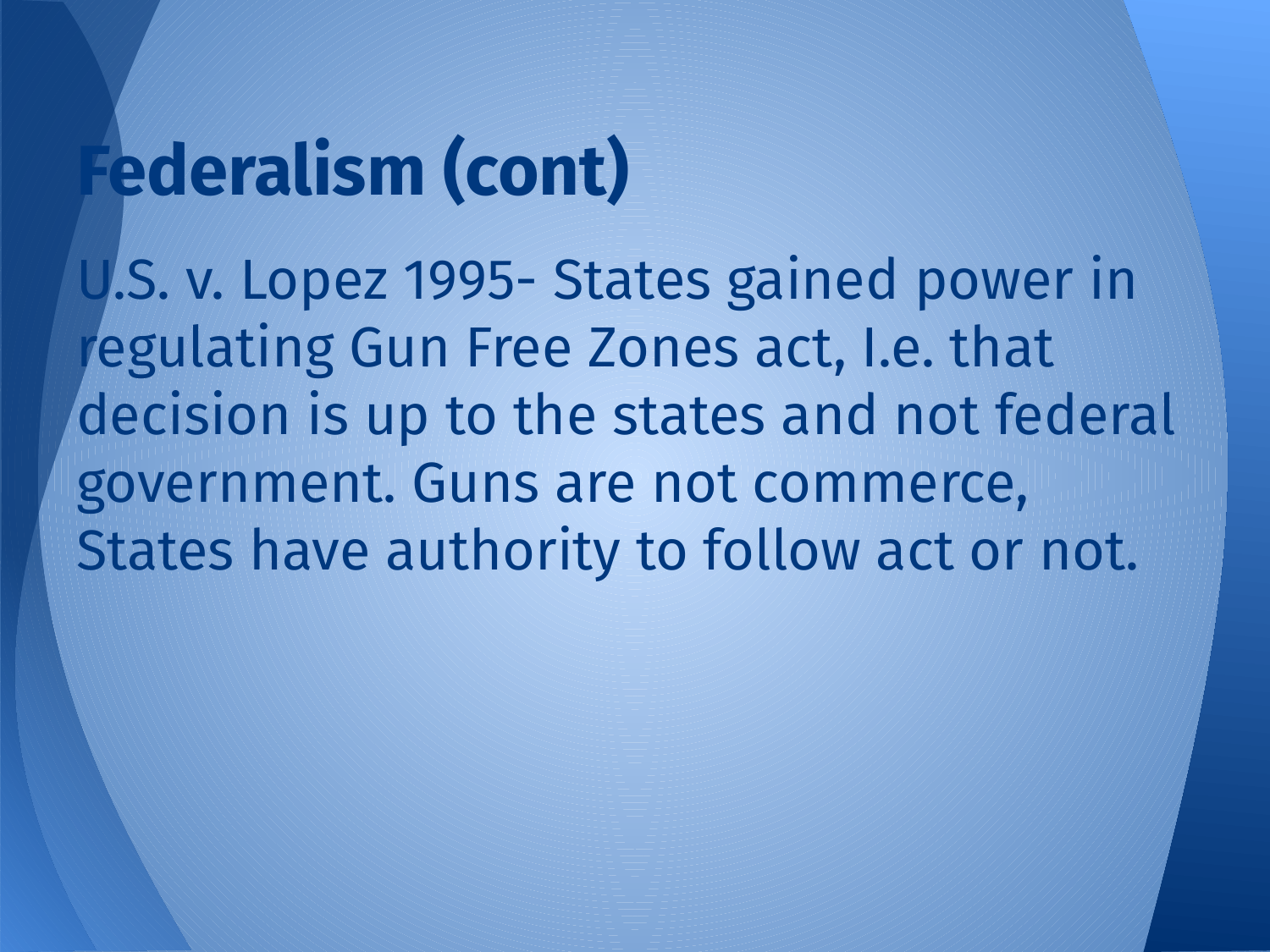

# Federalism (cont)
U.S. v. Lopez 1995- States gained power in regulating Gun Free Zones act, I.e. that decision is up to the states and not federal government. Guns are not commerce, States have authority to follow act or not.